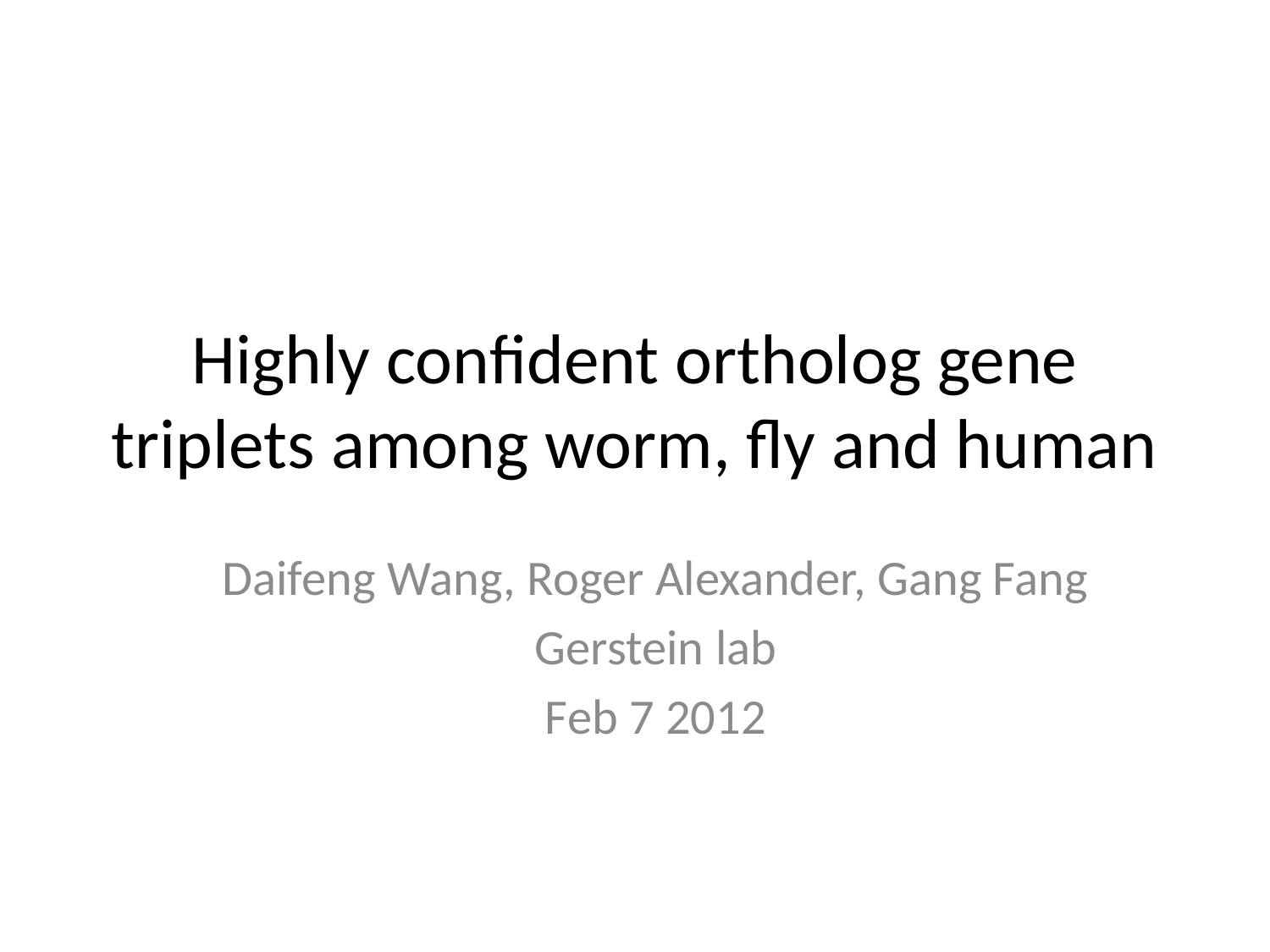

# Highly confident ortholog gene triplets among worm, fly and human
Daifeng Wang, Roger Alexander, Gang Fang
Gerstein lab
Feb 7 2012